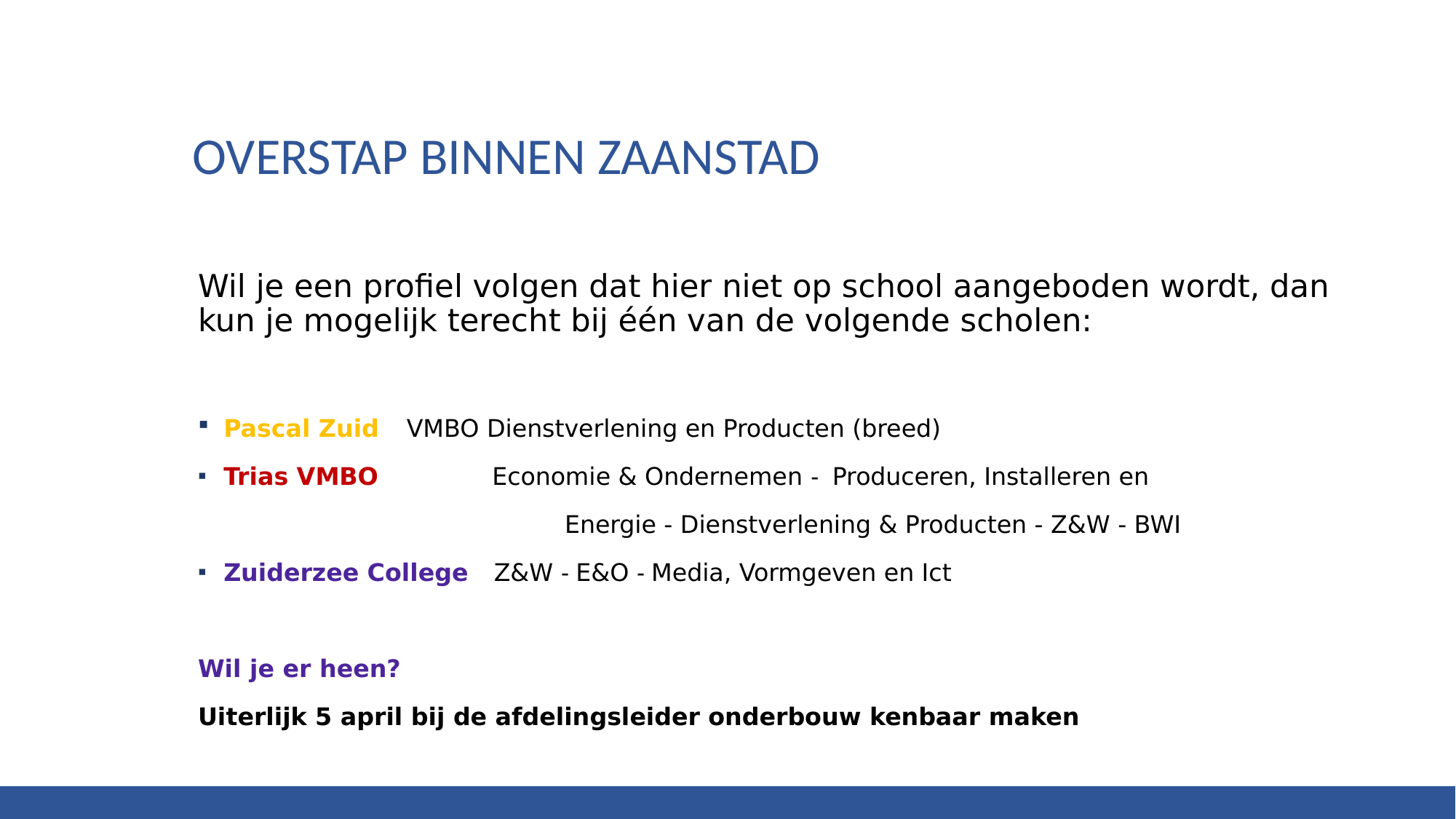

# Overstap Binnen Zaanstad

Wil je een profiel volgen dat hier niet op school aangeboden wordt, dan kun je mogelijk terecht bij één van de volgende scholen:

Pascal Zuid 			 VMBO Dienstverlening en Producten (breed)
Trias VMBO 		 	 Economie & Ondernemen -  Produceren, Installeren en
                                                Energie - Dienstverlening & Producten - Z&W - BWI
Zuiderzee College 		 Z&W - E&O - Media, Vormgeven en Ict

Wil je er heen?
Uiterlijk 5 april bij de afdelingsleider onderbouw kenbaar maken